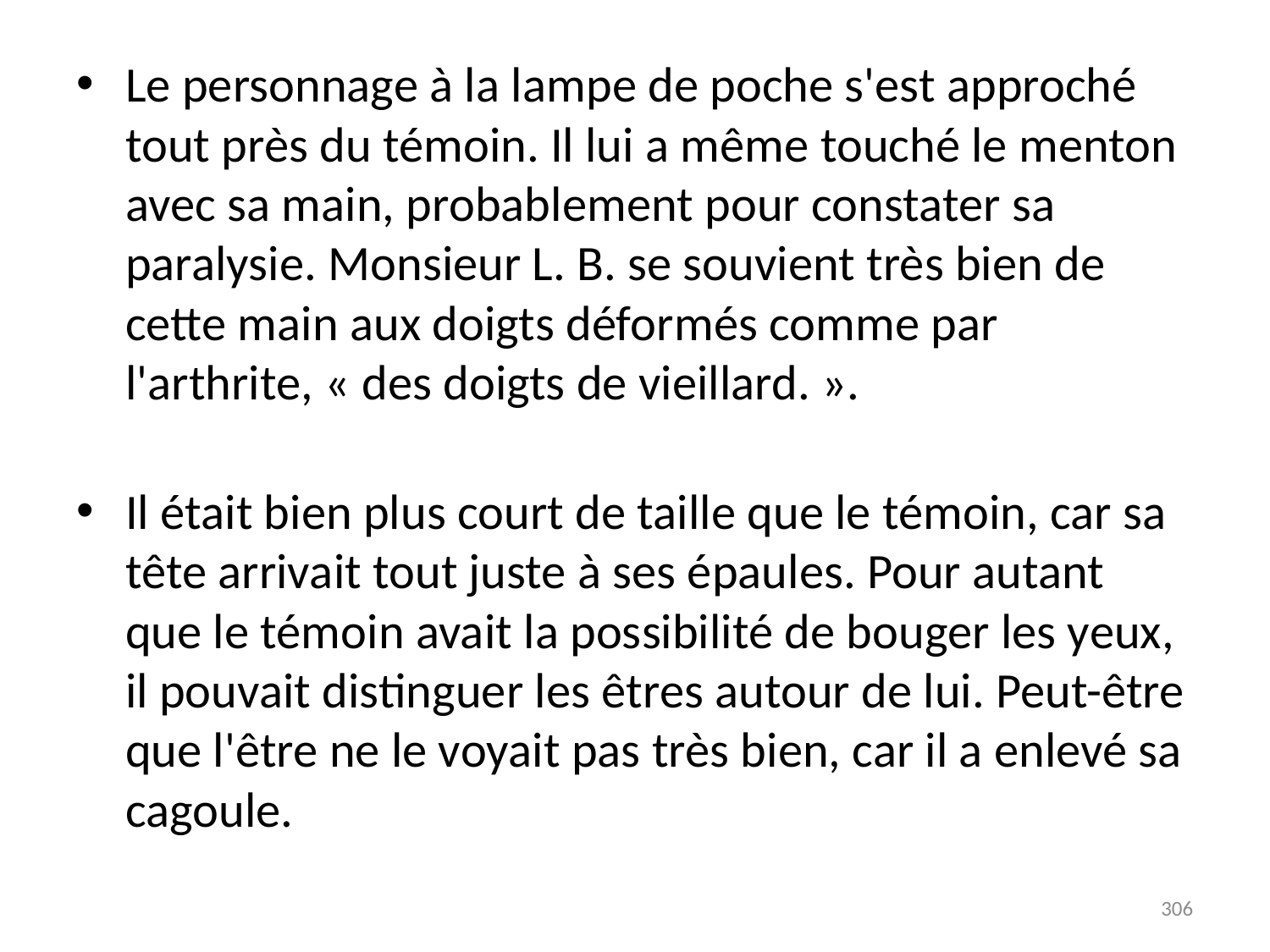

# Le personnage à la lampe de poche s'est approché tout près du témoin. Il lui a même touché le menton avec sa main, probablement pour constater sa paralysie. Monsieur L. B. se souvient très bien de cette main aux doigts déformés comme par l'arthrite, « des doigts de vieillard. ».
Il était bien plus court de taille que le témoin, car sa tête arrivait tout juste à ses épaules. Pour autant que le témoin avait la possibilité de bouger les yeux, il pouvait distinguer les êtres autour de lui. Peut-être que l'être ne le voyait pas très bien, car il a enlevé sa cagoule.

306